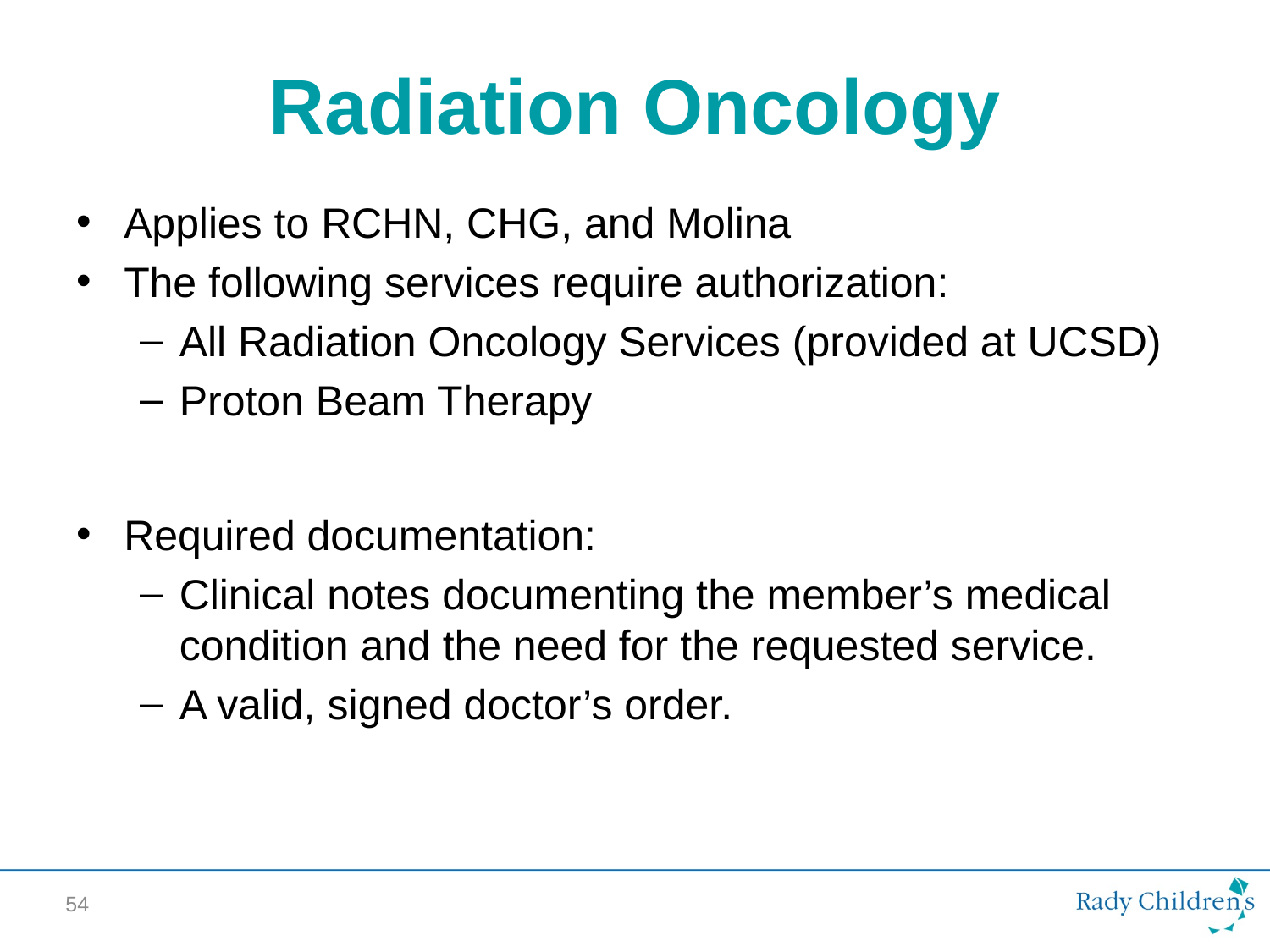

# Radiation Oncology
Applies to RCHN, CHG, and Molina
The following services require authorization:
All Radiation Oncology Services (provided at UCSD)
Proton Beam Therapy

Required documentation:
Clinical notes documenting the member’s medical condition and the need for the requested service.
A valid, signed doctor’s order.
54